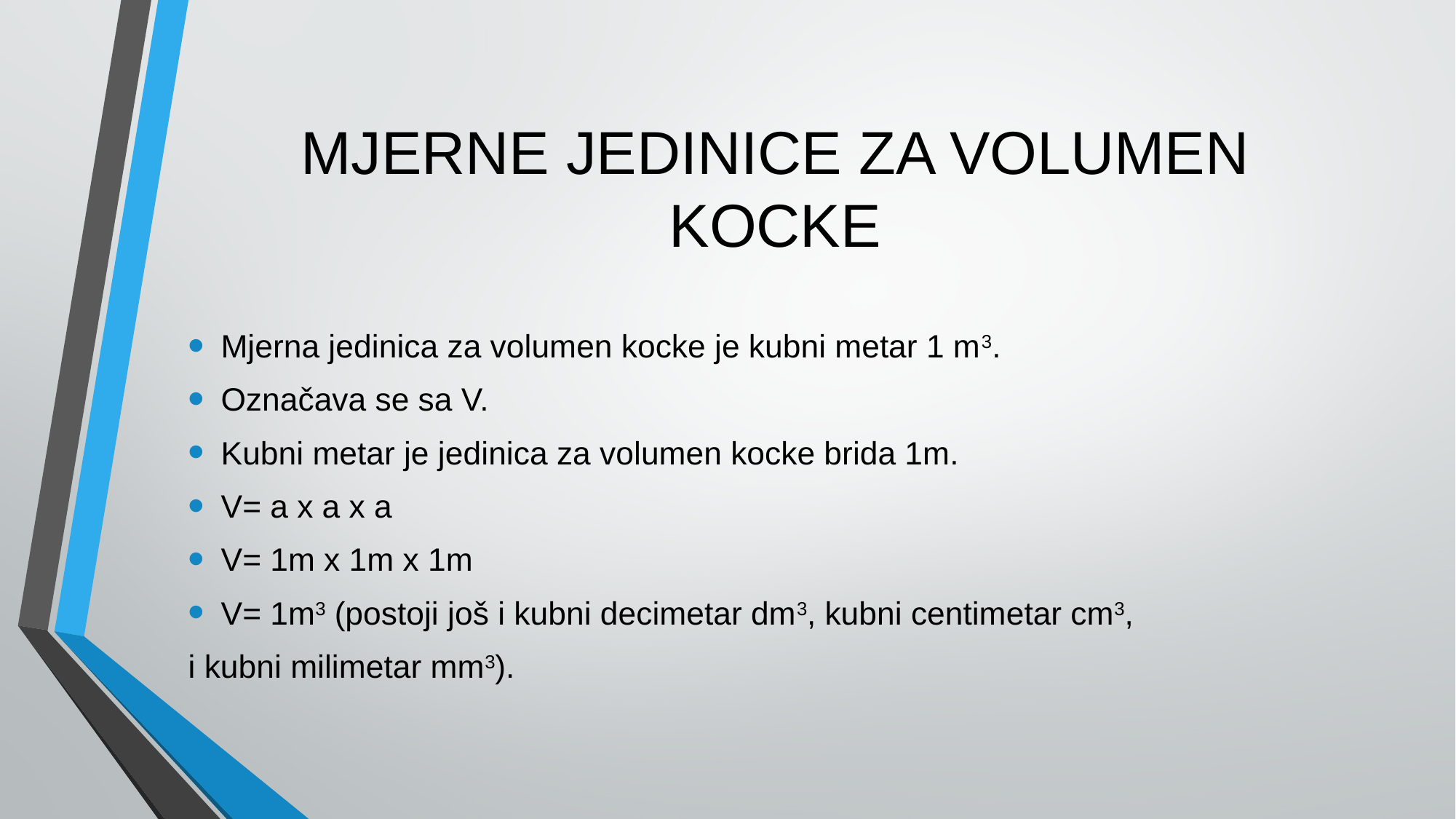

# MJERNE JEDINICE ZA VOLUMEN KOCKE
Mjerna jedinica za volumen kocke je kubni metar 1 m3.
Označava se sa V.
Kubni metar je jedinica za volumen kocke brida 1m.
V= a x a x a
V= 1m x 1m x 1m
V= 1m3 (postoji još i kubni decimetar dm3, kubni centimetar cm3,
i kubni milimetar mm3).